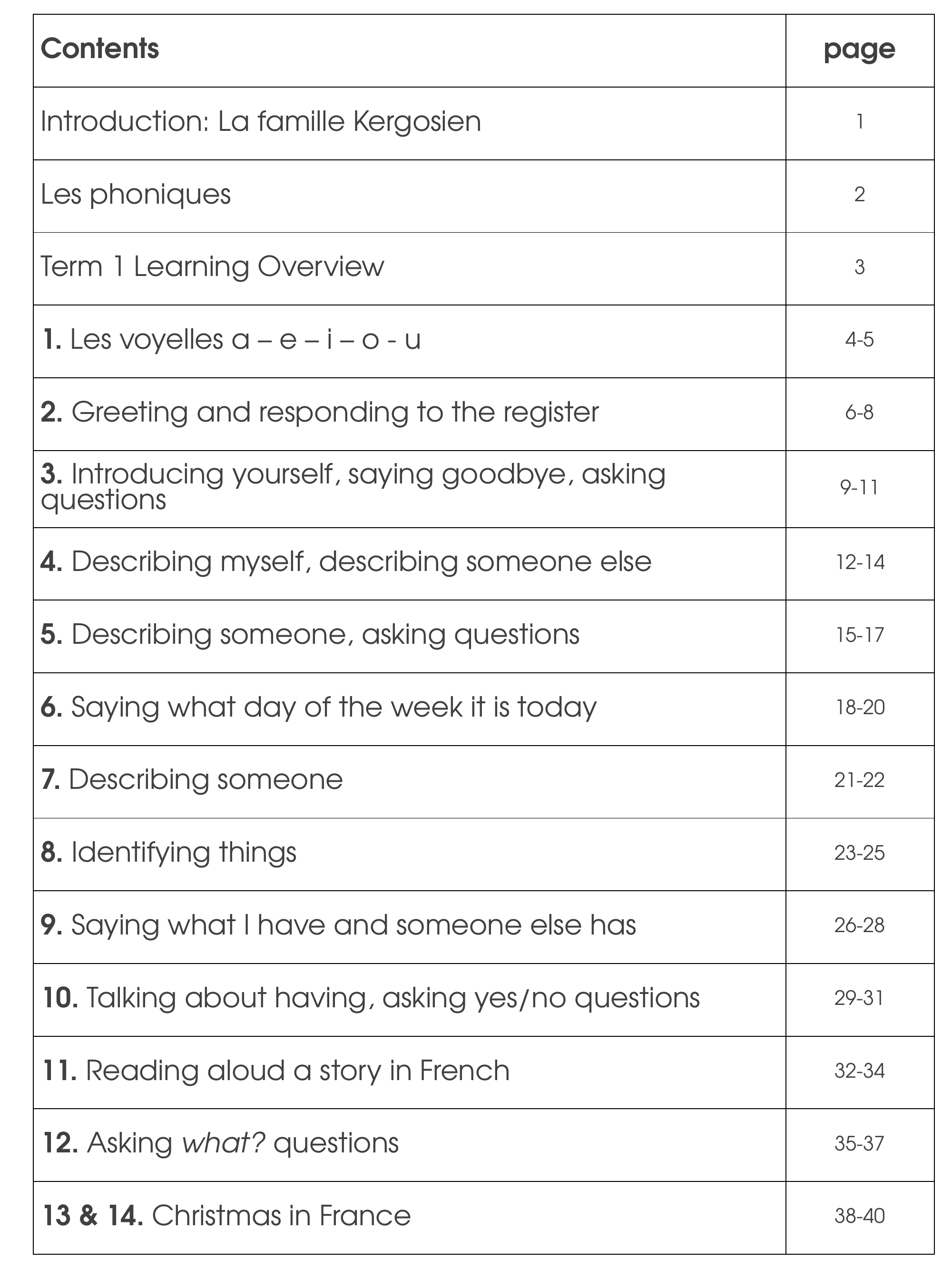

# Contents
| Contents | page |
| --- | --- |
| Introduction: La famille Kergosien | 1 |
| Les phoniques | 2 |
| Term 1 Learning Overview | 3 |
| 1. Les voyelles a – e – i – o - u | 4-5 |
| 2. Greeting and responding to the register | 6-8 |
| 3. Introducing yourself, saying goodbye, asking questions | 9-11 |
| 4. Describing myself, describing someone else | 12-14 |
| 5. Describing someone, asking questions | 15-17 |
| 6. Saying what day of the week it is today | 18-20 |
| 7. Describing someone | 21-22 |
| 8. Identifying things | 23-25 |
| 9. Saying what I have and someone else has | 26-28 |
| 10. Talking about having, asking yes/no questions | 29-31 |
| 11. Reading aloud a story in French | 32-34 |
| 12. Asking what? questions | 35-37 |
| 13 & 14. Christmas in France | 38-40 |